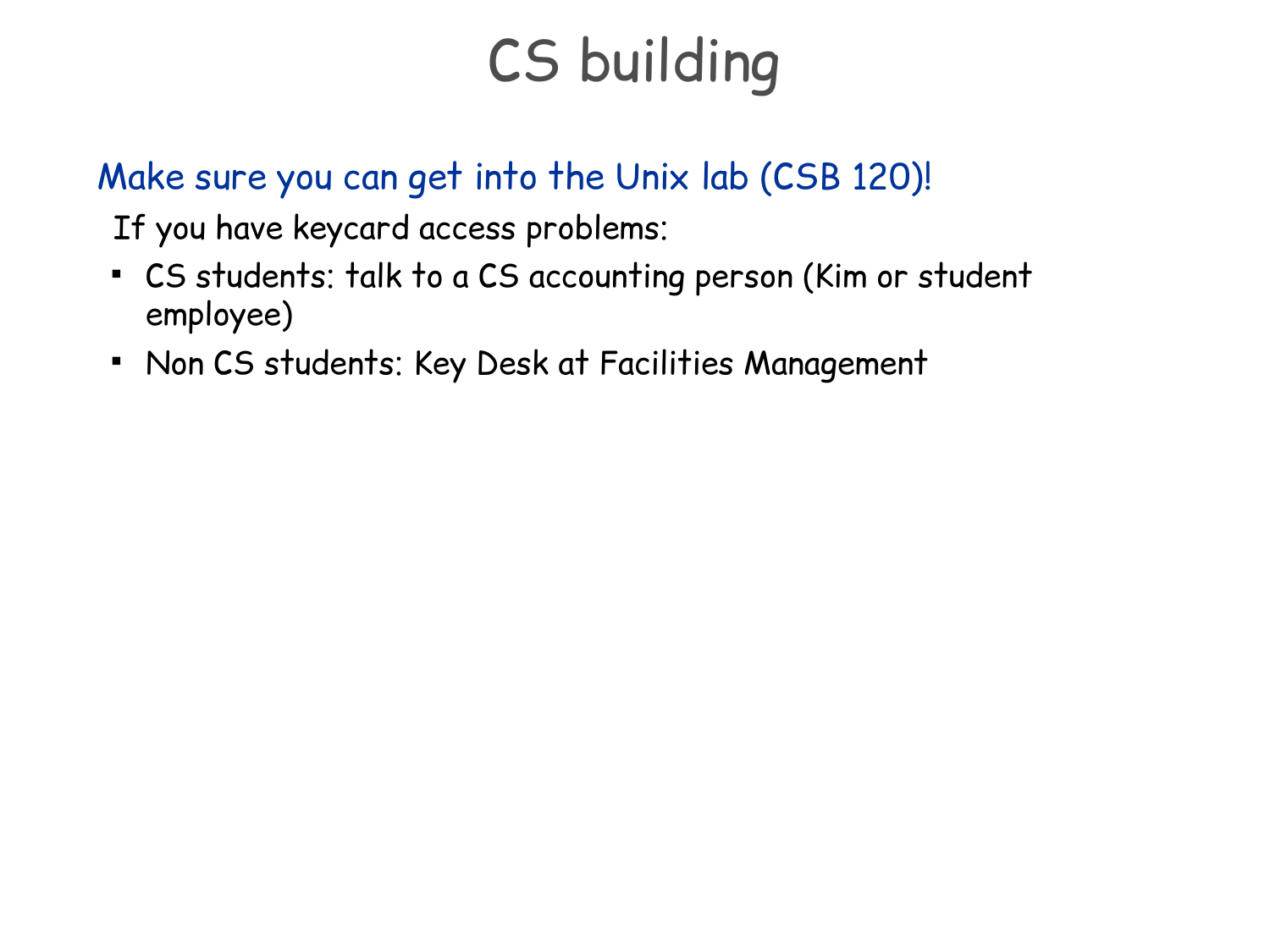

# CS building
Make sure you can get into the Unix lab (CSB 120)!
If you have keycard access problems:
CS students: talk to a CS accounting person (Kim or student  employee)
Non CS students: Key Desk at Facilities Management